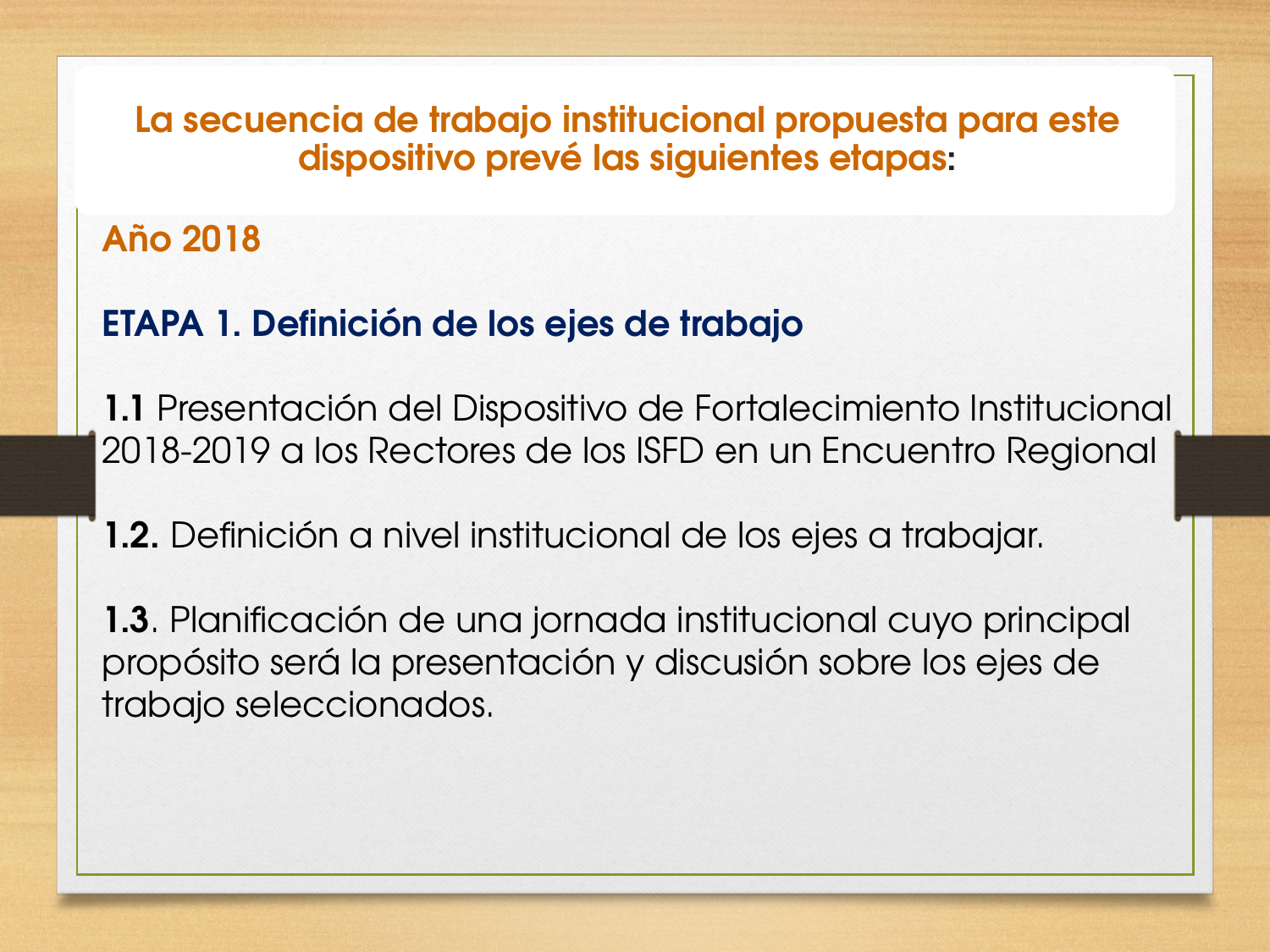

La secuencia de trabajo institucional propuesta para este dispositivo prevé las siguientes etapas:
Año 2018

ETAPA 1. Definición de los ejes de trabajo

1.1 Presentación del Dispositivo de Fortalecimiento Institucional 2018-2019 a los Rectores de los ISFD en un Encuentro Regional

1.2. Definición a nivel institucional de los ejes a trabajar.

1.3. Planificación de una jornada institucional cuyo principal propósito será la presentación y discusión sobre los ejes de trabajo seleccionados.